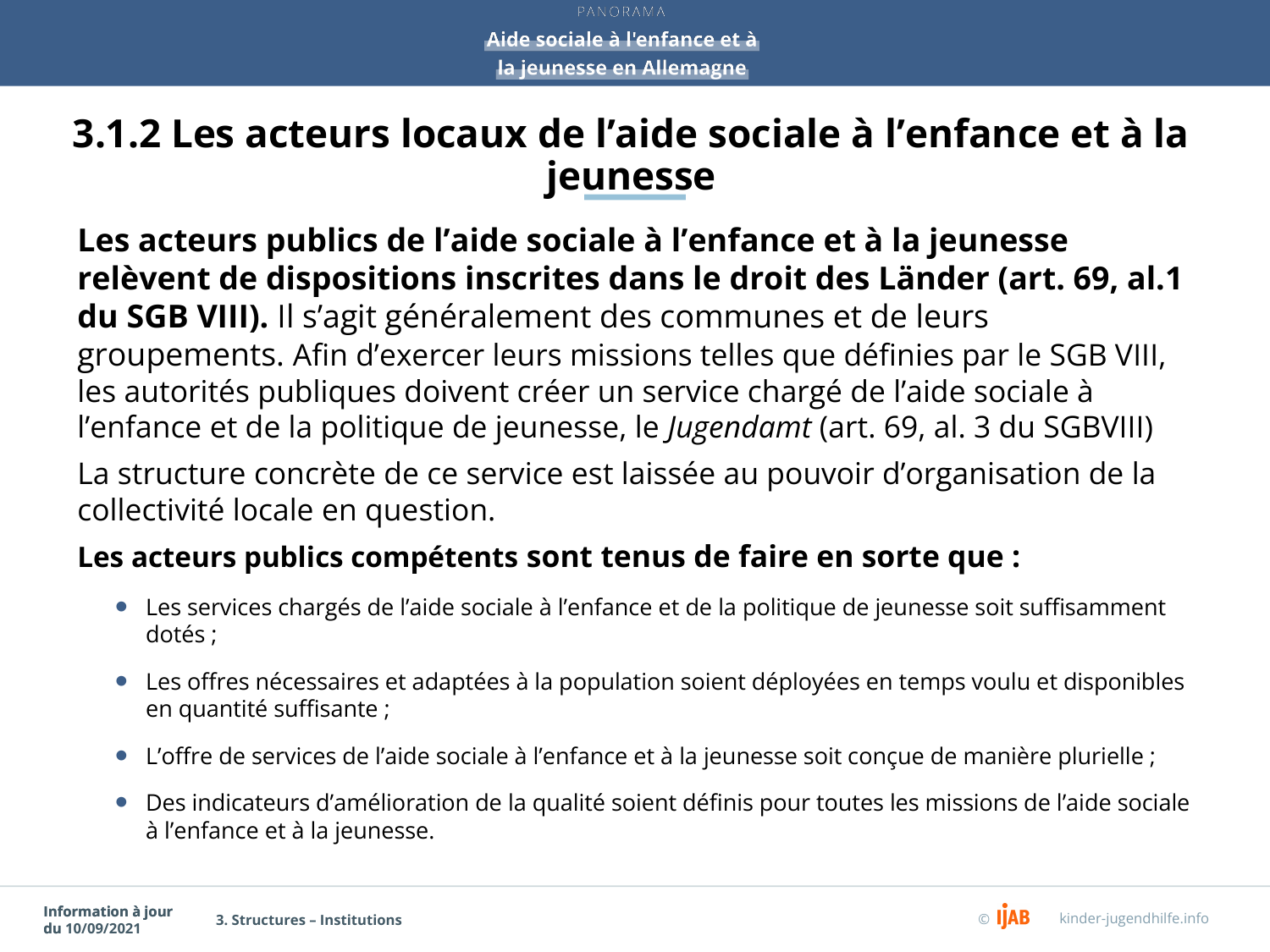

# 3.1.2 Les acteurs locaux de l’aide sociale à l’enfance et à la jeunesse
Les acteurs publics de l’aide sociale à l’enfance et à la jeunesse relèvent de dispositions inscrites dans le droit des Länder (art. 69, al.1 du SGB VIII). Il s’agit généralement des communes et de leurs groupements. Afin d’exercer leurs missions telles que définies par le SGB VIII, les autorités publiques doivent créer un service chargé de l’aide sociale à l’enfance et de la politique de jeunesse, le Jugendamt (art. 69, al. 3 du SGBVIII)
La structure concrète de ce service est laissée au pouvoir d’organisation de la collectivité locale en question.
Les acteurs publics compétents sont tenus de faire en sorte que :
Les services chargés de l’aide sociale à l’enfance et de la politique de jeunesse soit suffisamment dotés ;
Les offres nécessaires et adaptées à la population soient déployées en temps voulu et disponibles en quantité suffisante ;
L’offre de services de l’aide sociale à l’enfance et à la jeunesse soit conçue de manière plurielle ;
Des indicateurs d’amélioration de la qualité soient définis pour toutes les missions de l’aide sociale à l’enfance et à la jeunesse.
3. Structures – Institutions